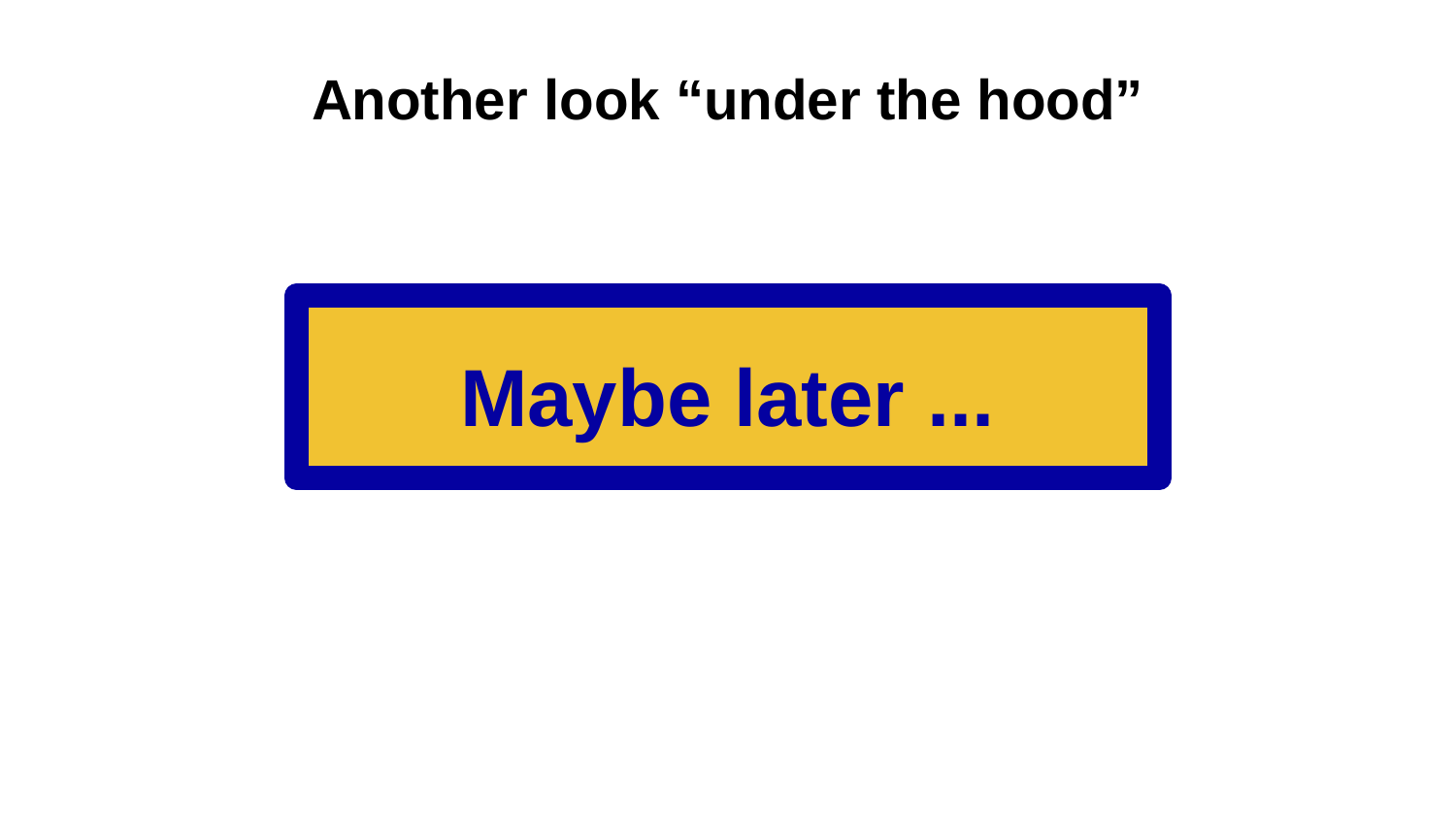

# Another look “under the hood”
Maybe later ...